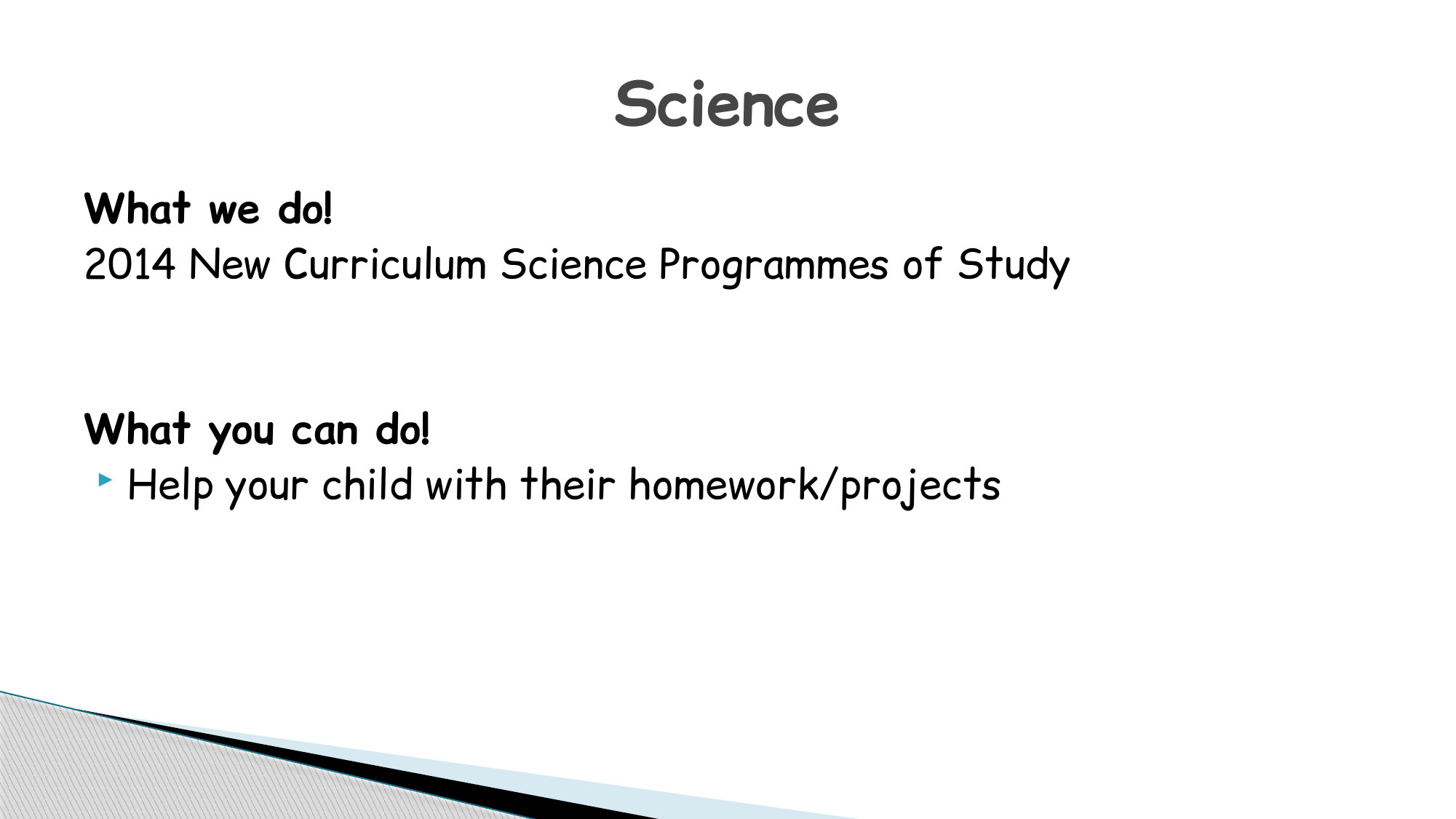

# Science
What we do!
2014 New Curriculum Science Programmes of Study

What you can do!
Help your child with their homework/projects